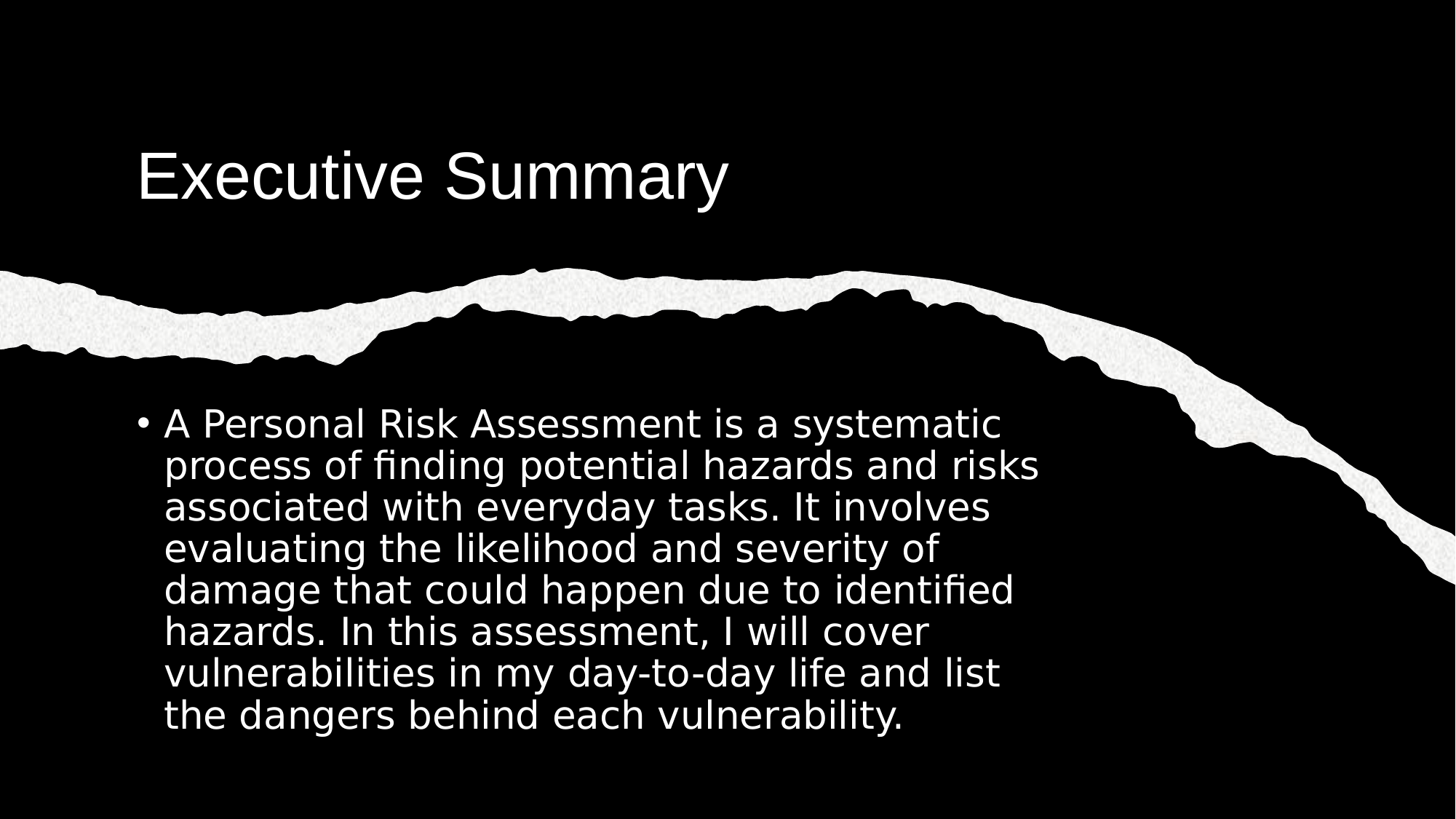

# Executive Summary

A Personal Risk Assessment is a systematic process of finding potential hazards and risks associated with everyday tasks. It involves evaluating the likelihood and severity of damage that could happen due to identified hazards. In this assessment, I will cover vulnerabilities in my day-to-day life and list the dangers behind each vulnerability.